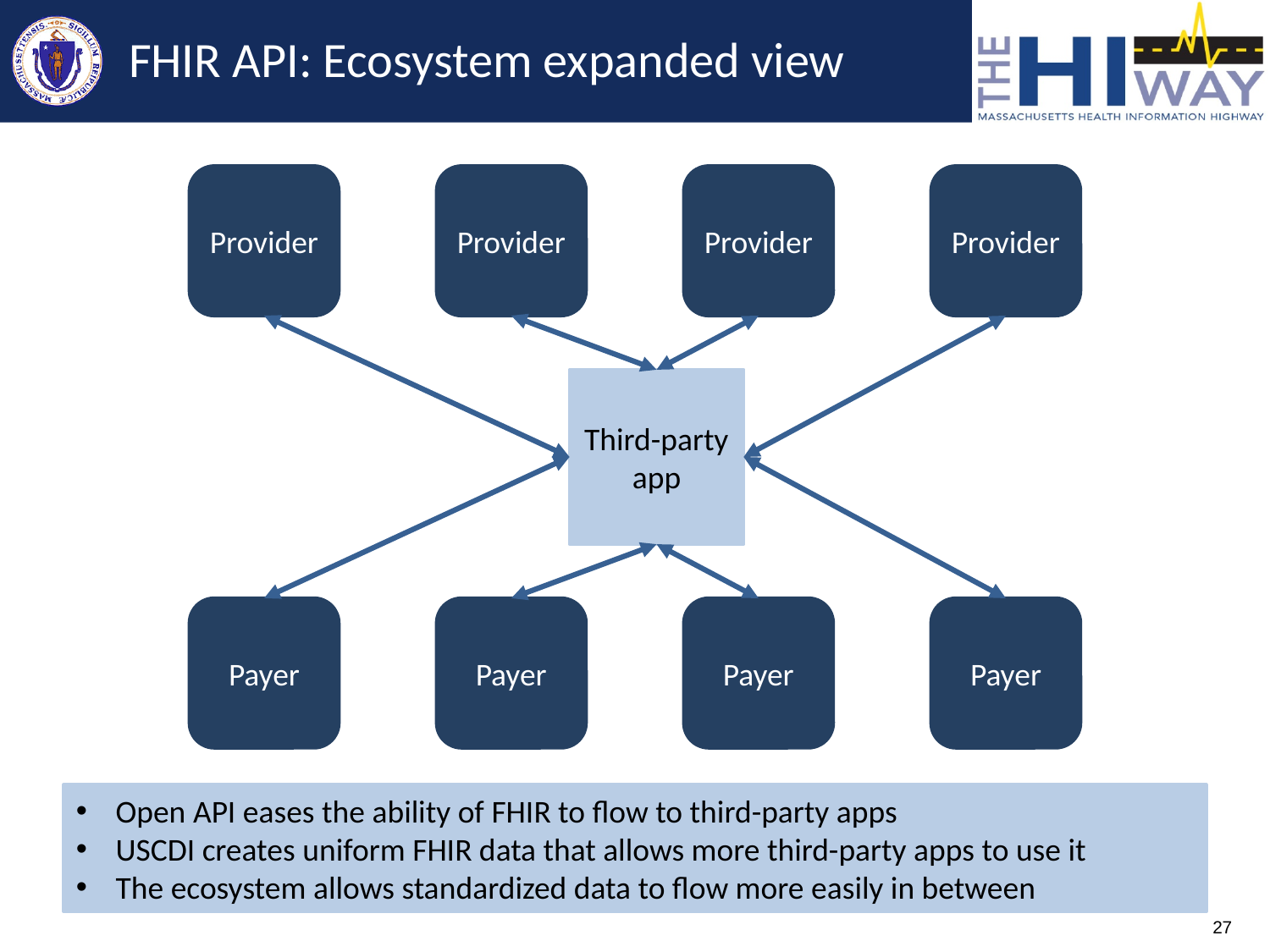

# FHIR API: Ecosystem expanded view
Provider
Provider
Provider
Provider
Third-party app
Payer
Payer
Payer
Payer
Open API eases the ability of FHIR to flow to third-party apps
USCDI creates uniform FHIR data that allows more third-party apps to use it
The ecosystem allows standardized data to flow more easily in between
27